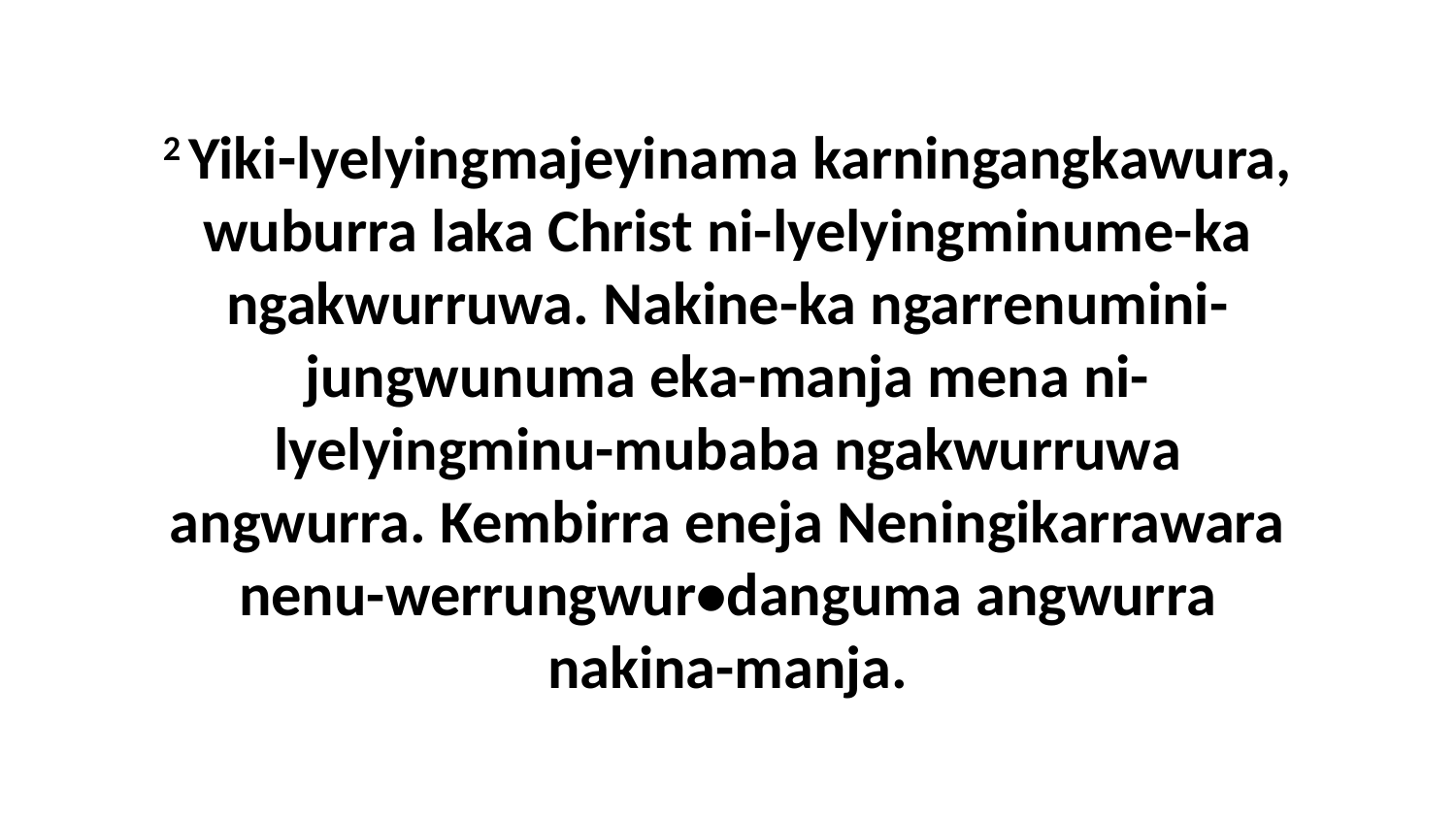

2 Yiki-lyelyingmajeyinama karningangkawura, wuburra laka Christ ni-lyelyingminume-ka ngakwurruwa. Nakine-ka ngarrenumini-jungwunuma eka-manja mena ni-lyelyingminu-mubaba ngakwurruwa angwurra. Kembirra eneja Neningikarrawara nenu-werrungwur•danguma angwurra nakina-manja.